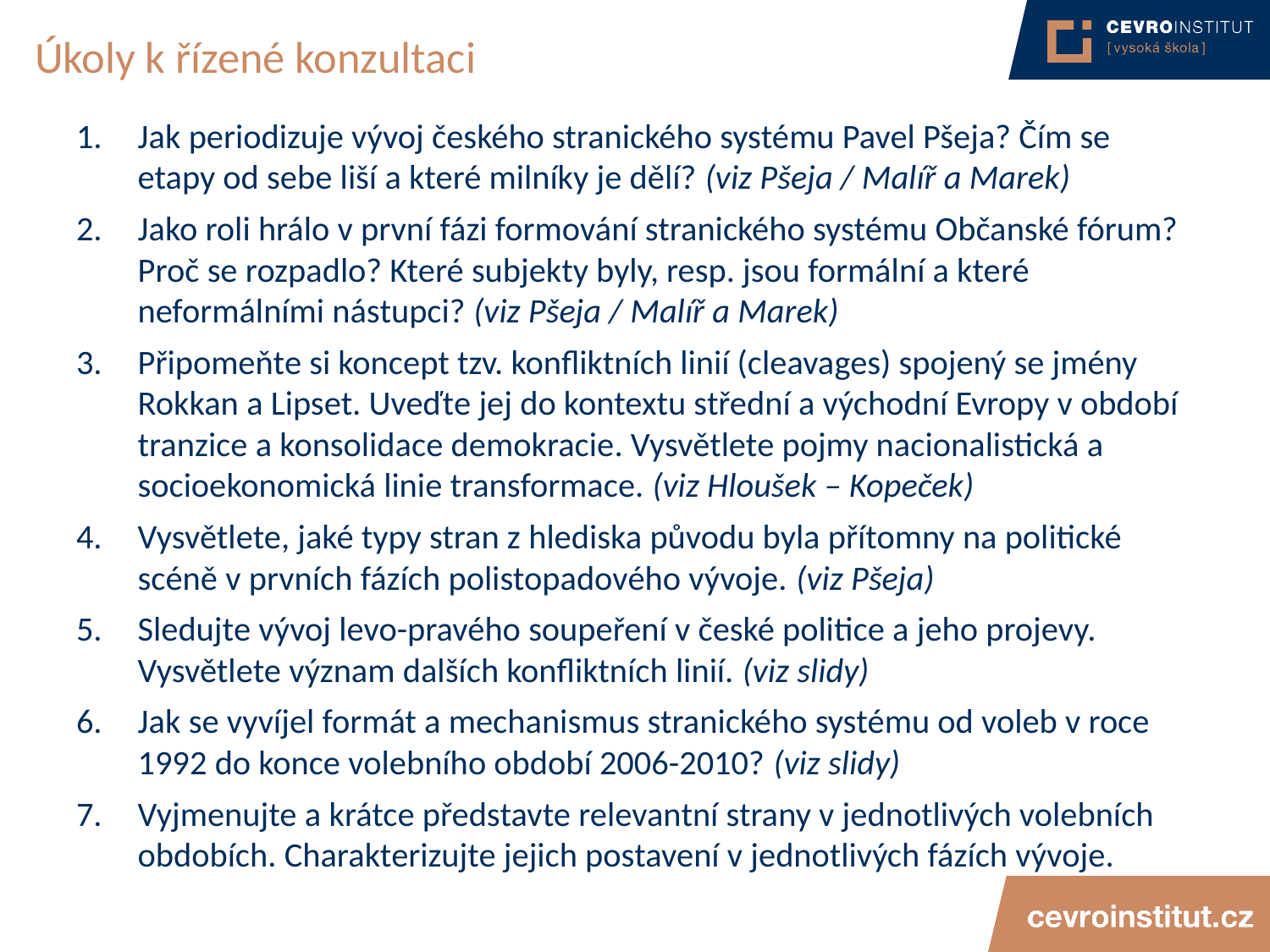

# Úkoly k řízené konzultaci
Jak periodizuje vývoj českého stranického systému Pavel Pšeja? Čím se etapy od sebe liší a které milníky je dělí? (viz Pšeja / Malíř a Marek)
Jako roli hrálo v první fázi formování stranického systému Občanské fórum? Proč se rozpadlo? Které subjekty byly, resp. jsou formální a které neformálními nástupci? (viz Pšeja / Malíř a Marek)
Připomeňte si koncept tzv. konfliktních linií (cleavages) spojený se jmény Rokkan a Lipset. Uveďte jej do kontextu střední a východní Evropy v období tranzice a konsolidace demokracie. Vysvětlete pojmy nacionalistická a socioekonomická linie transformace. (viz Hloušek – Kopeček)
Vysvětlete, jaké typy stran z hlediska původu byla přítomny na politické scéně v prvních fázích polistopadového vývoje. (viz Pšeja)
Sledujte vývoj levo-pravého soupeření v české politice a jeho projevy. Vysvětlete význam dalších konfliktních linií. (viz slidy)
Jak se vyvíjel formát a mechanismus stranického systému od voleb v roce 1992 do konce volebního období 2006-2010? (viz slidy)
Vyjmenujte a krátce představte relevantní strany v jednotlivých volebních obdobích. Charakterizujte jejich postavení v jednotlivých fázích vývoje.